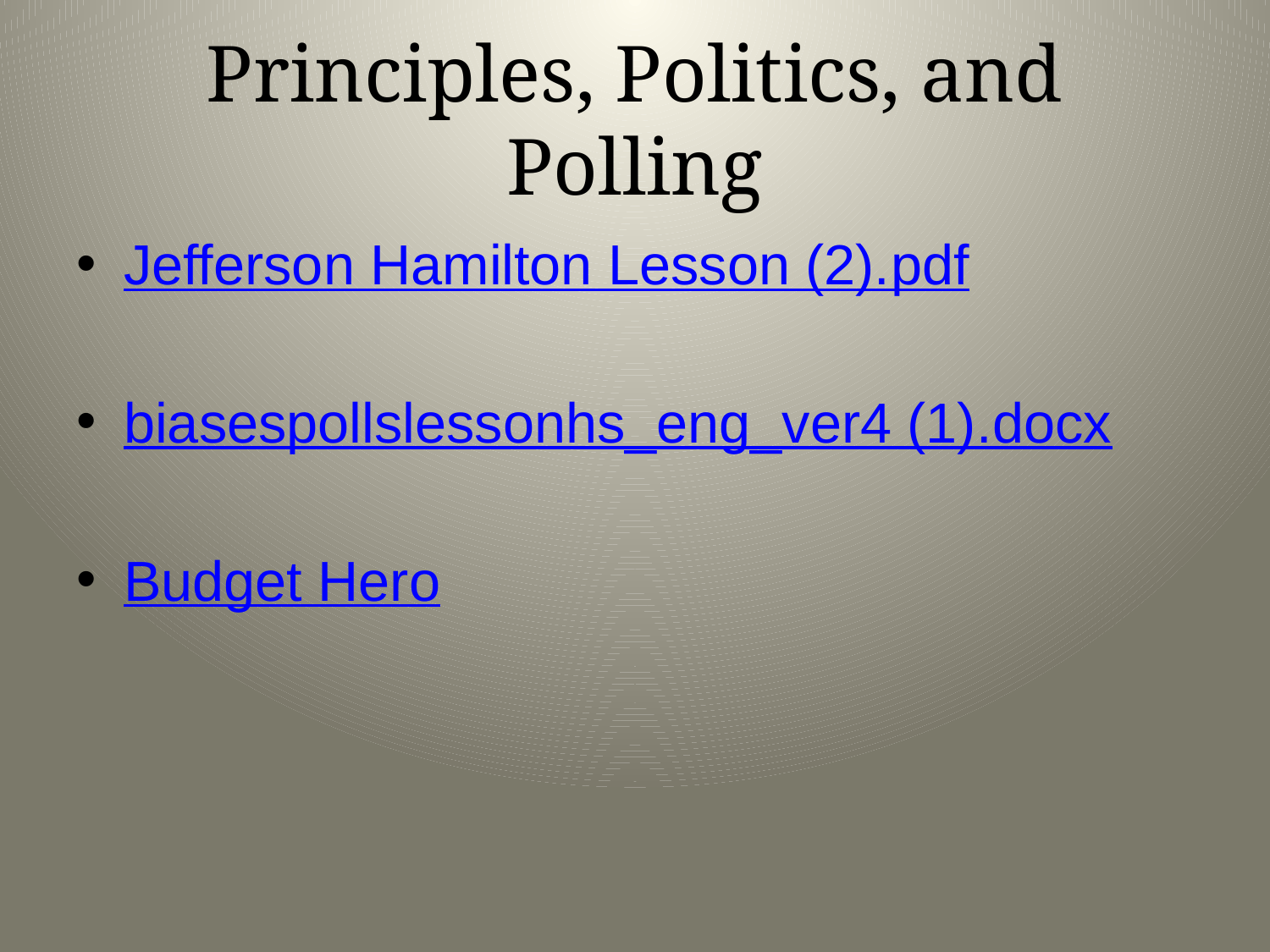

# Principles, Politics, and Polling
Jefferson Hamilton Lesson (2).pdf

biasespollslessonhs_eng_ver4 (1).docx

Budget Hero